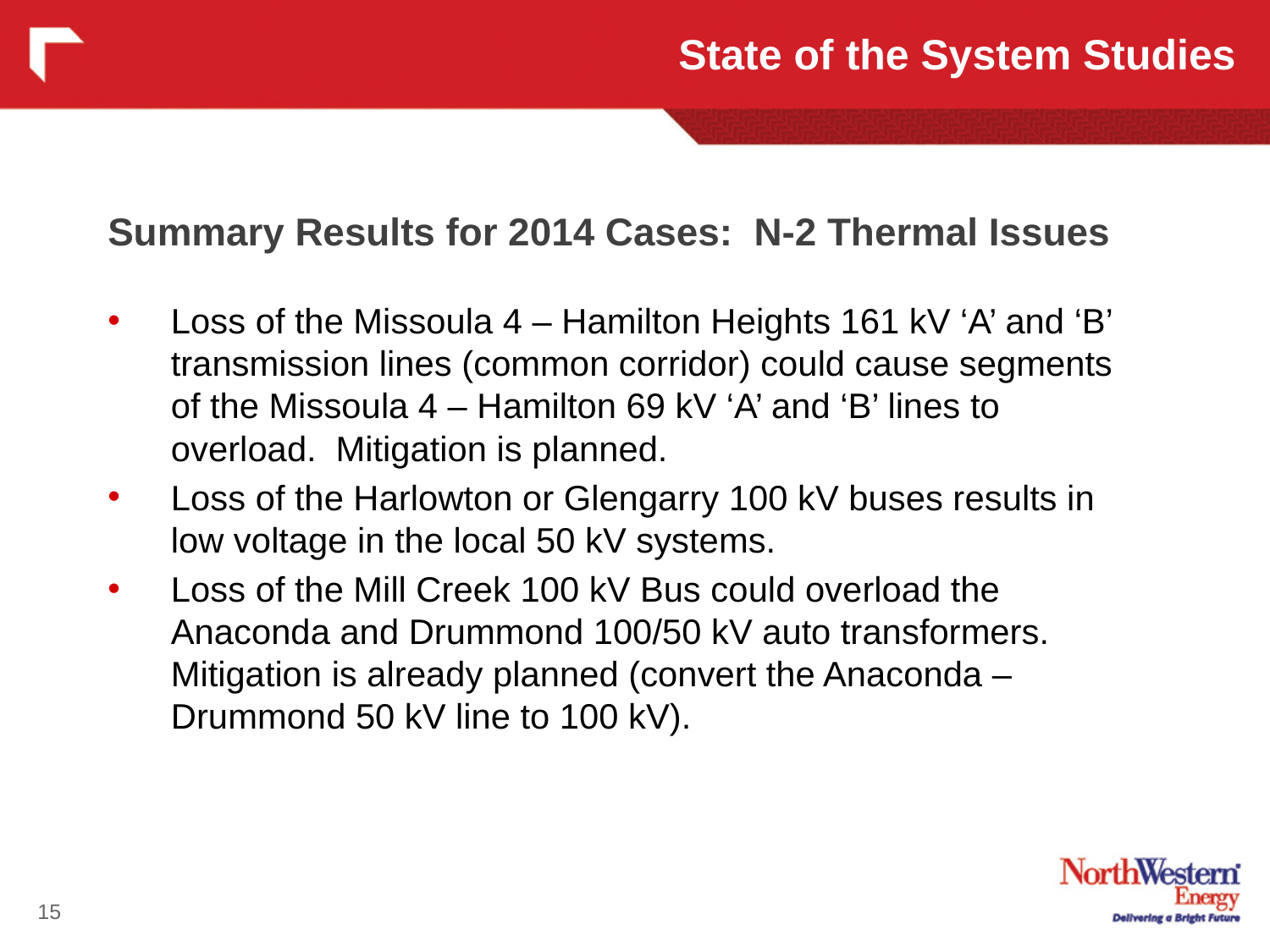

State of the System Studies
Summary Results for 2014 Cases:  N-2 Thermal Issues

Loss of the Missoula 4 – Hamilton Heights 161 kV ‘A’ and ‘B’ transmission lines (common corridor) could cause segments of the Missoula 4 – Hamilton 69 kV ‘A’ and ‘B’ lines to overload.  Mitigation is planned.
Loss of the Harlowton or Glengarry 100 kV buses results in low voltage in the local 50 kV systems.
Loss of the Mill Creek 100 kV Bus could overload the Anaconda and Drummond 100/50 kV auto transformers.  Mitigation is already planned (convert the Anaconda – Drummond 50 kV line to 100 kV).

15